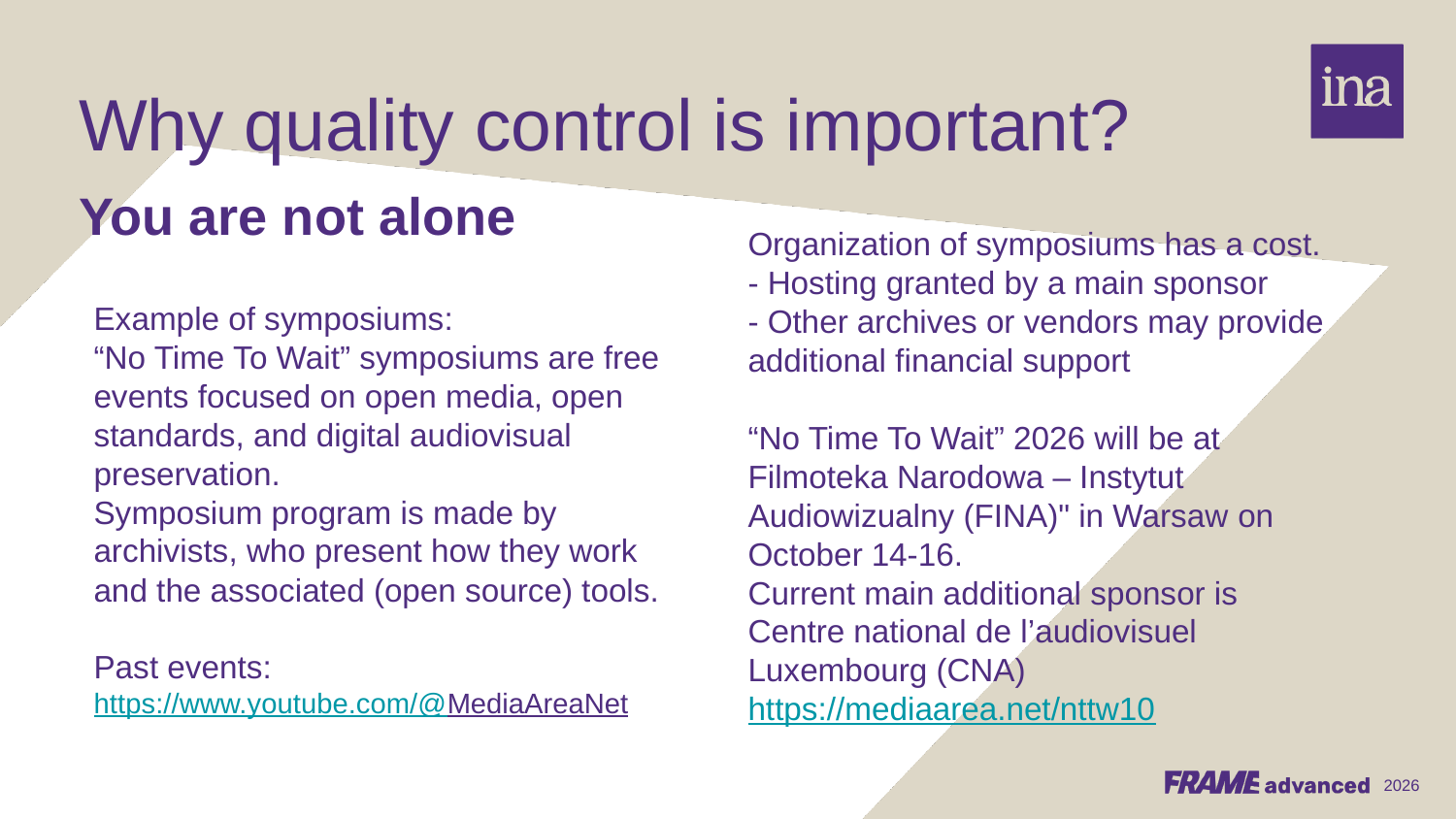

Why quality control is important?
You are not alone
Organization of symposiums has a cost.
- Hosting granted by a main sponsor
- Other archives or vendors may provide additional financial support

“No Time To Wait” 2026 will be at  Filmoteka Narodowa – Instytut Audiowizualny (FINA)" in Warsaw on October 14-16.
Current main additional sponsor is Centre national de l’audiovisuel Luxembourg (CNA)
https://mediaarea.net/nttw10
Example of symposiums:
“No Time To Wait” symposiums are free events focused on open media, open standards, and digital audiovisual preservation.
Symposium program is made by archivists, who present how they work and the associated (open source) tools.
Past events:
https://www.youtube.com/@MediaAreaNet
2026